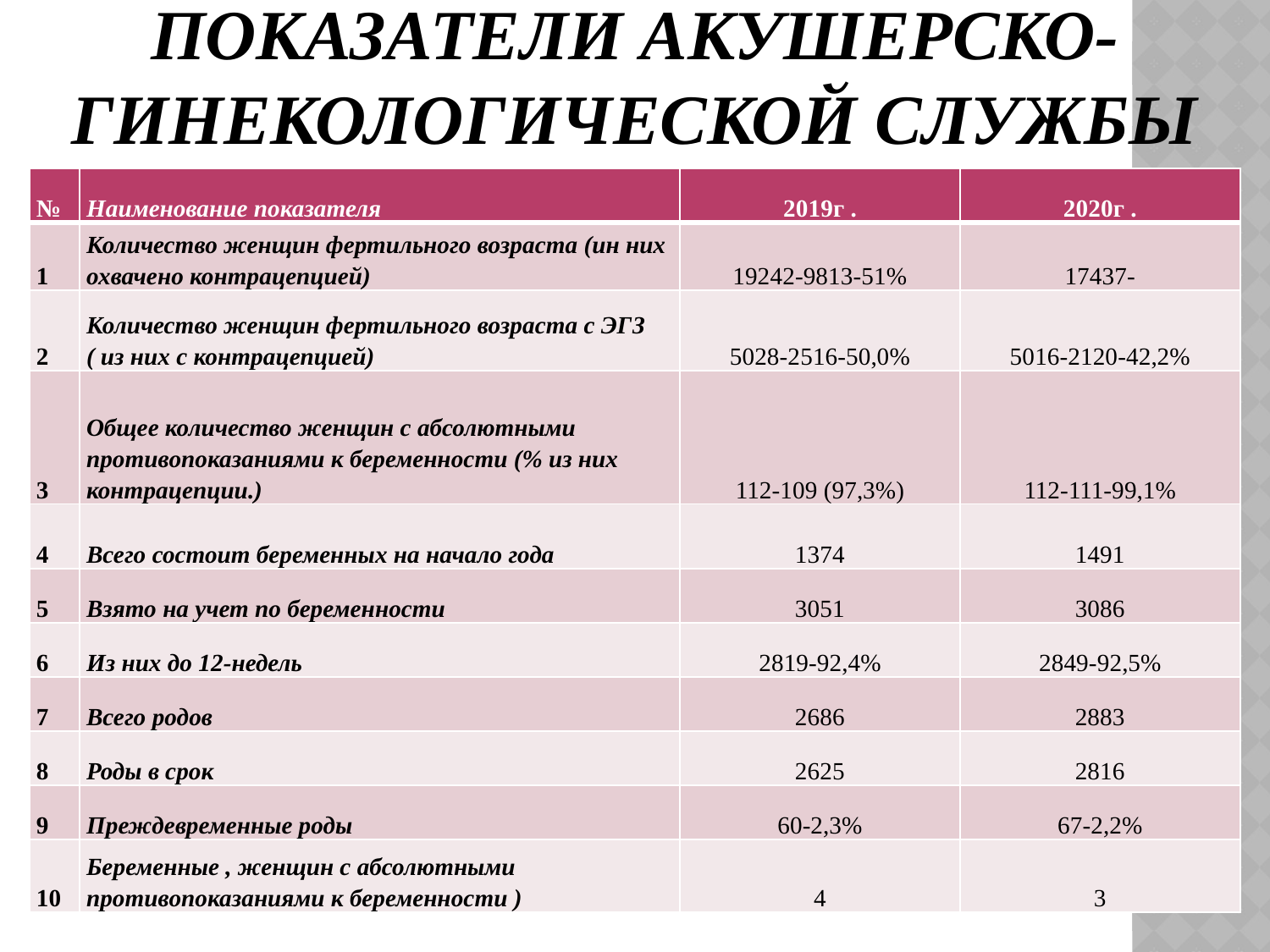

# Показатели акушерско-гинекологической службы
| № | Наименование показателя | 2019г . | 2020г . |
| --- | --- | --- | --- |
| 1 | Количество женщин фертильного возраста (ин них охвачено контрацепцией) | 19242-9813-51% | 17437- |
| 2 | Количество женщин фертильного возраста с ЭГЗ ( из них с контрацепцией) | 5028-2516-50,0% | 5016-2120-42,2% |
| 3 | Общее количество женщин с абсолютными противопоказаниями к беременности (% из них контрацепции.) | 112-109 (97,3%) | 112-111-99,1% |
| 4 | Всего состоит беременных на начало года | 1374 | 1491 |
| 5 | Взято на учет по беременности | 3051 | 3086 |
| 6 | Из них до 12-недель | 2819-92,4% | 2849-92,5% |
| 7 | Всего родов | 2686 | 2883 |
| 8 | Роды в срок | 2625 | 2816 |
| 9 | Преждевременные роды | 60-2,3% | 67-2,2% |
| 10 | Беременные , женщин с абсолютными противопоказаниями к беременности ) | 4 | 3 |